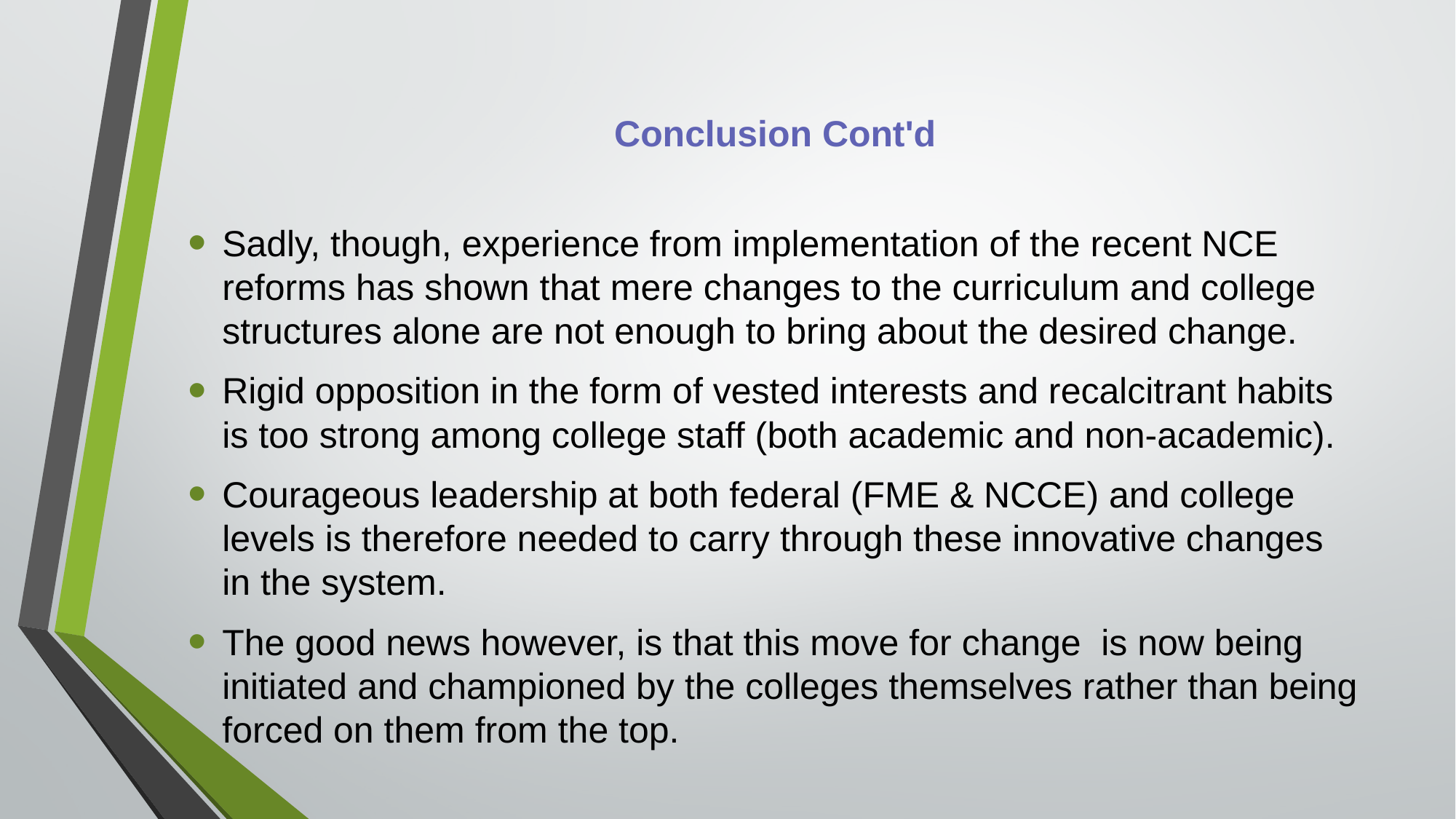

# Conclusion Cont'd
Sadly, though, experience from implementation of the recent NCE reforms has shown that mere changes to the curriculum and college structures alone are not enough to bring about the desired change.
Rigid opposition in the form of vested interests and recalcitrant habits is too strong among college staff (both academic and non-academic).
Courageous leadership at both federal (FME & NCCE) and college levels is therefore needed to carry through these innovative changes in the system.
The good news however, is that this move for change  is now being initiated and championed by the colleges themselves rather than being forced on them from the top.

46